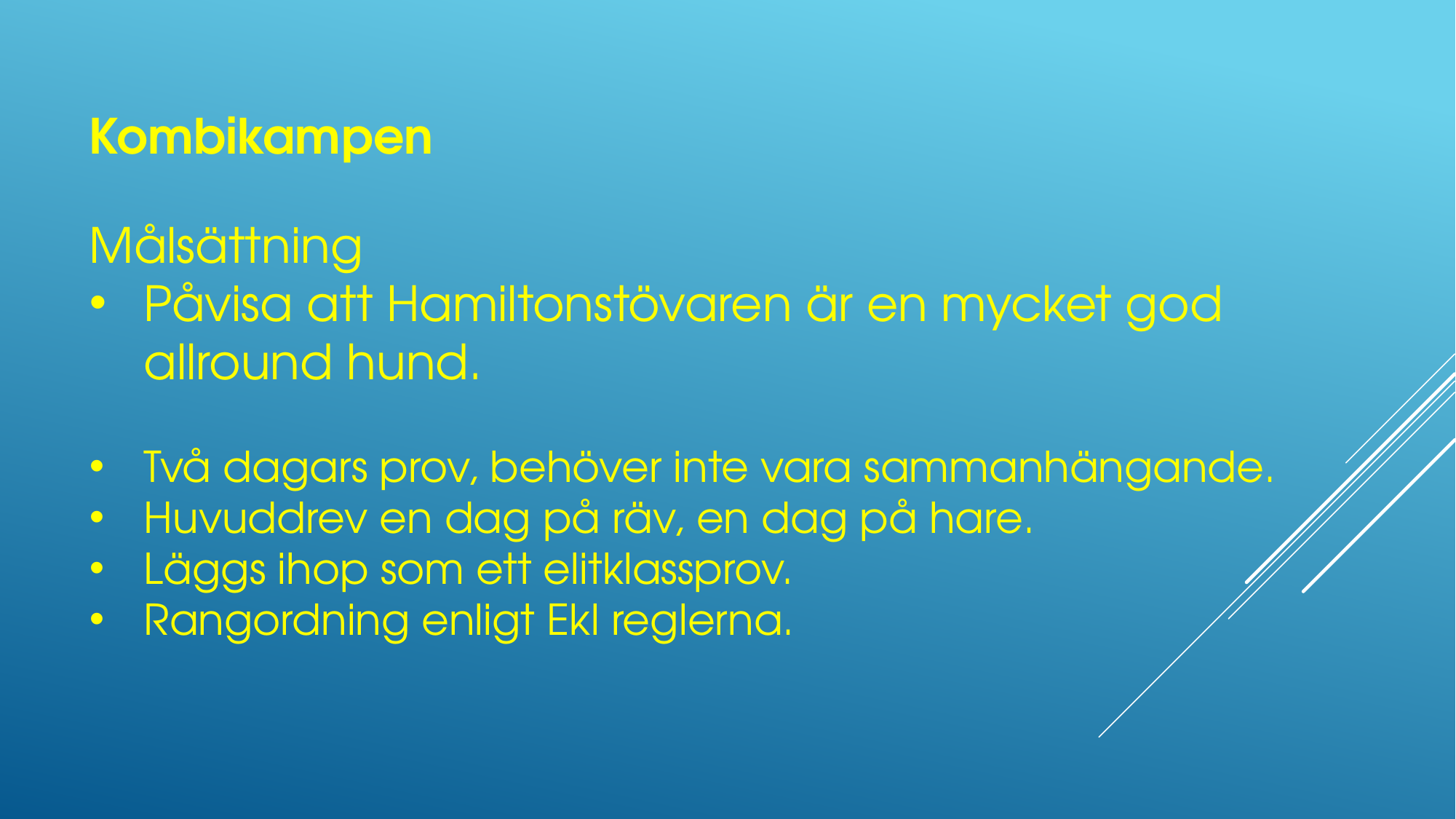

Kombikampen

Målsättning
Påvisa att Hamiltonstövaren är en mycket god allround hund.

Två dagars prov, behöver inte vara sammanhängande.
Huvuddrev en dag på räv, en dag på hare.
Läggs ihop som ett elitklassprov.
Rangordning enligt Ekl reglerna.